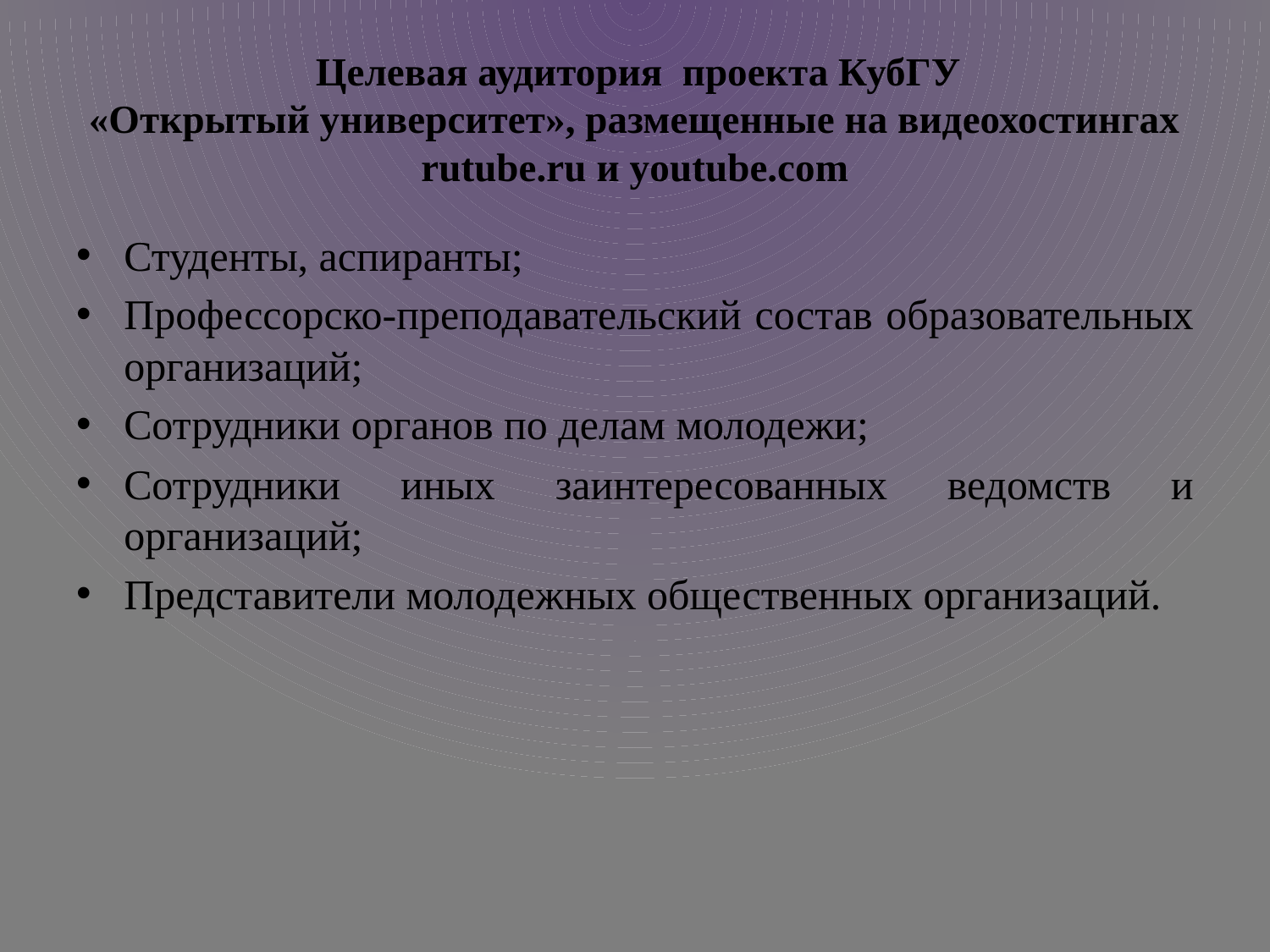

# Целевая аудитория  проекта КубГУ «Открытый университет», размещенные на видеохостингах rutube.ru и youtube.com
Студенты, аспиранты;
Профессорско-преподавательский состав образовательных организаций;
Сотрудники органов по делам молодежи;
Сотрудники иных заинтересованных ведомств и организаций;
Представители молодежных общественных организаций.